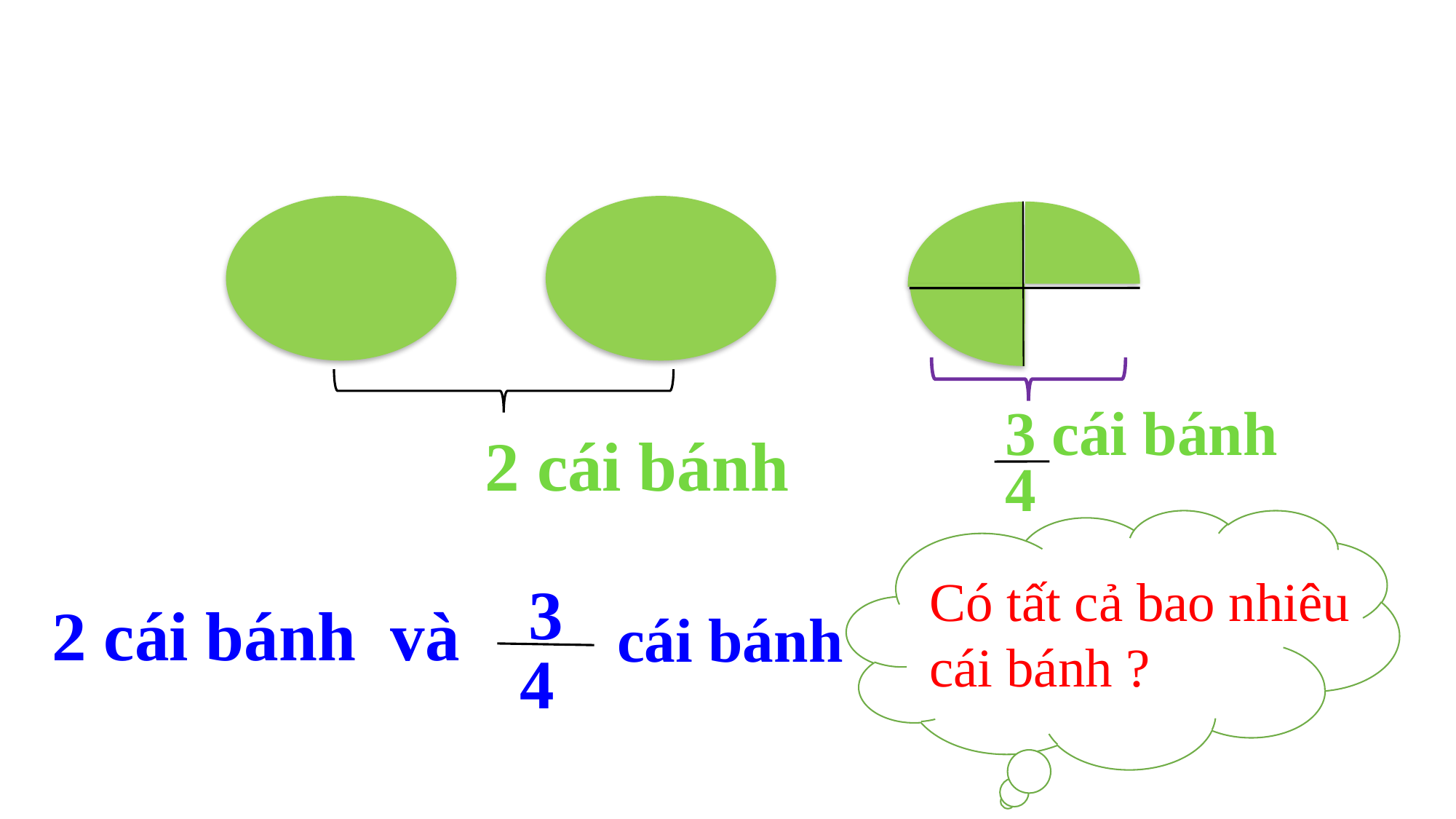

3 cái bánh
4
2 cái bánh

Có tất cả bao nhiêu cái bánh ?
3
2 cái bánh  và
cái bánh
4